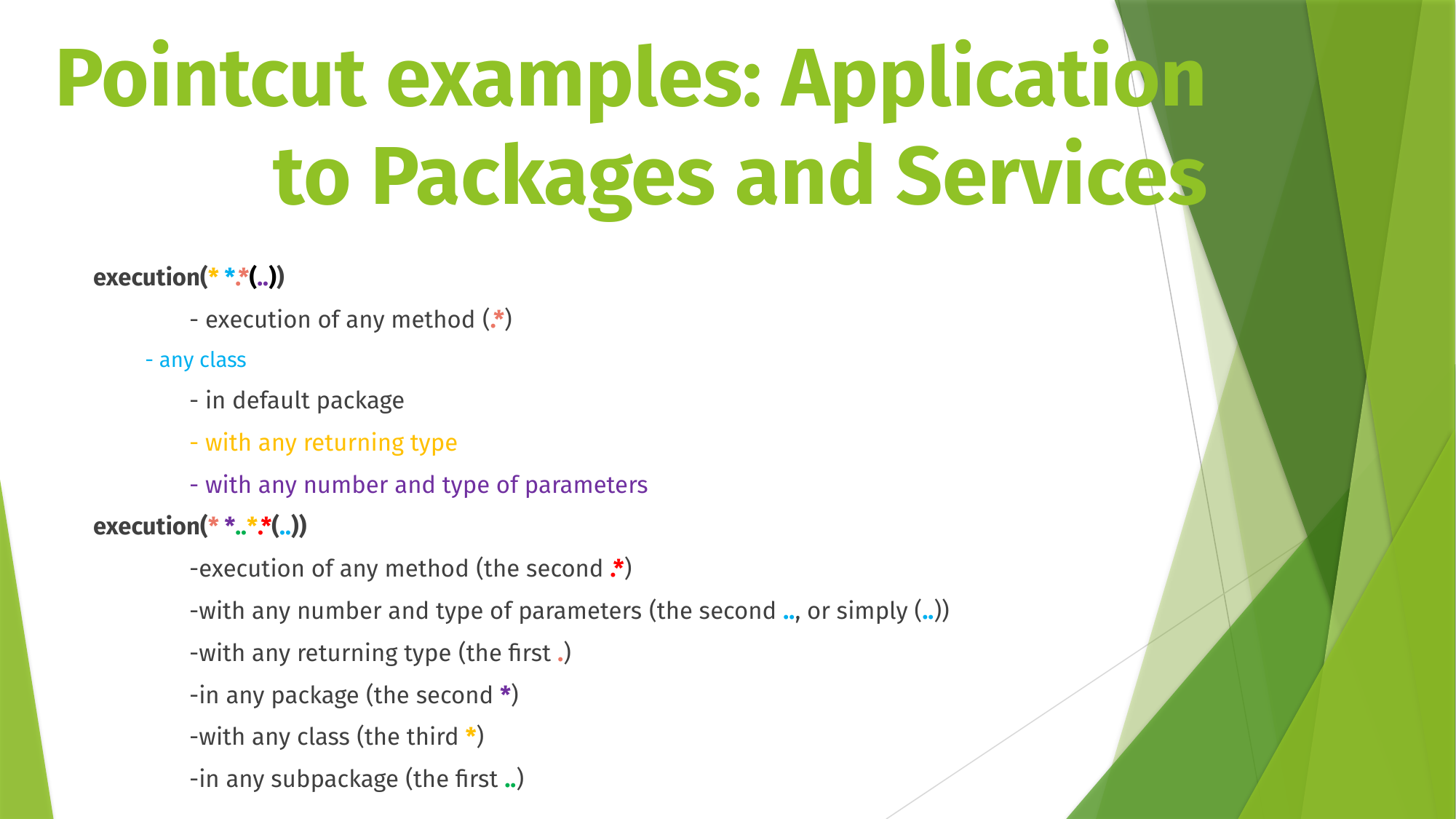

# Pointcut examples: Application 			to Packages and Services
execution(* *.*(..))
	- execution of any method (.*)
- any class
	- in default package
	- with any returning type
	- with any number and type of parameters
execution(* *..*.*(..))
	-execution of any method (the second .*)
	-with any number and type of parameters (the second .., or simply (..))
	-with any returning type (the first .)
	-in any package (the second *)
	-with any class (the third *)
	-in any subpackage (the first ..)